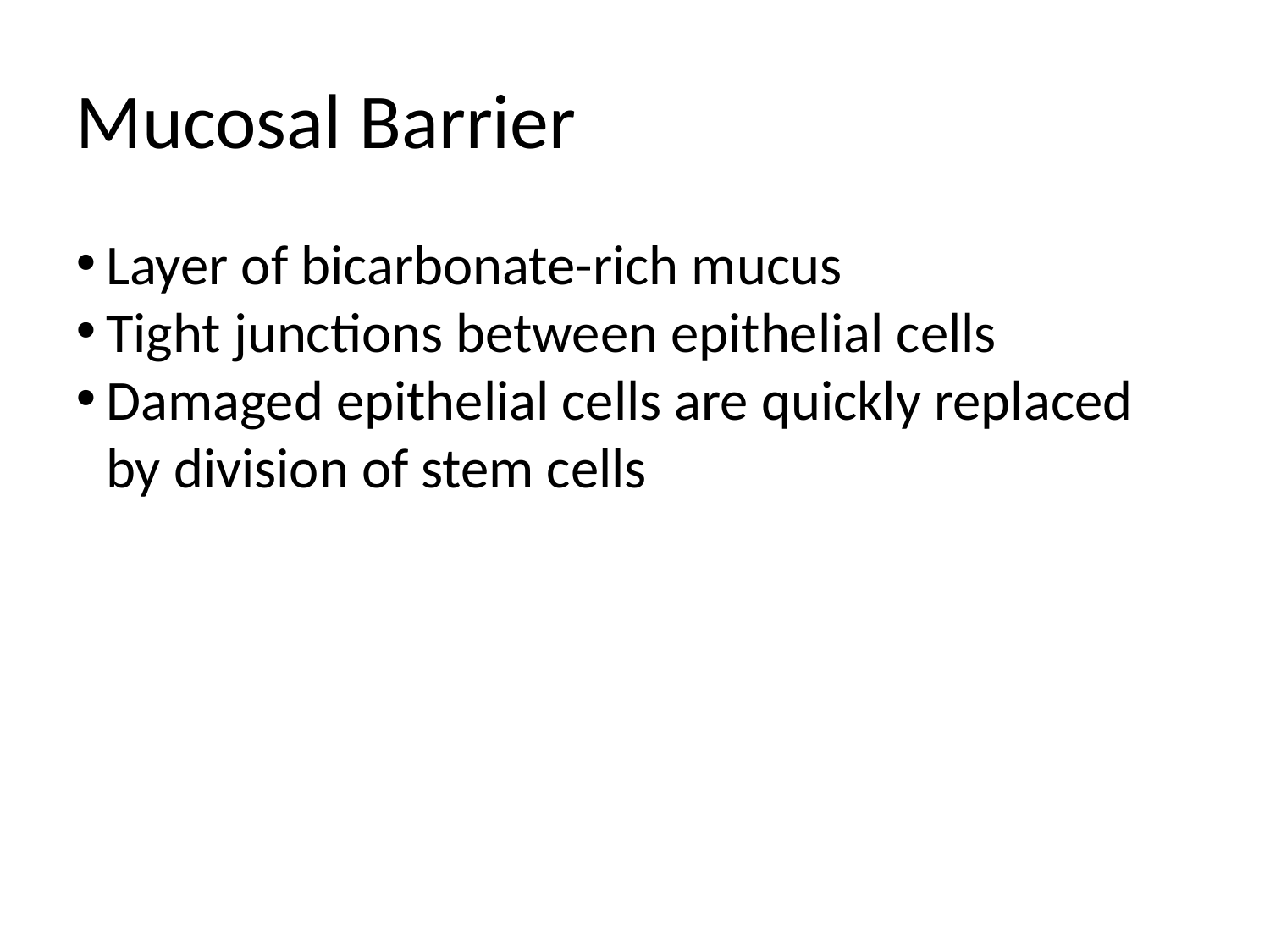

Mucosal Barrier
Layer of bicarbonate-rich mucus
Tight junctions between epithelial cells
Damaged epithelial cells are quickly replaced by division of stem cells